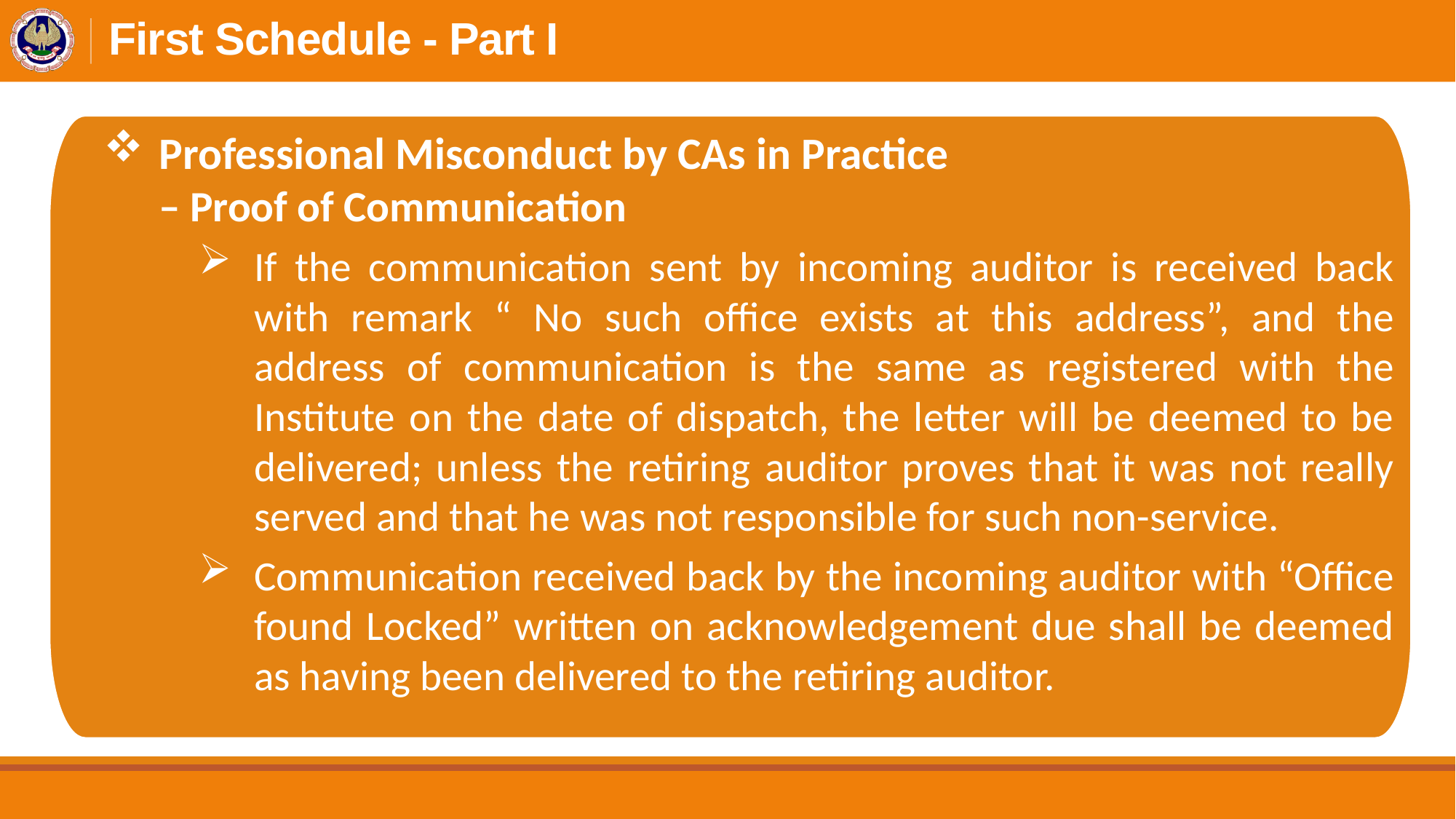

# First Schedule - Part I

Professional Misconduct by CAs in Practice
– Proof of Communication
If the communication sent by incoming auditor is received back with remark “ No such office exists at this address”, and the address of communication is the same as registered with the Institute on the date of dispatch, the letter will be deemed to be delivered; unless the retiring auditor proves that it was not really served and that he was not responsible for such non-service.
Communication received back by the incoming auditor with “Office found Locked” written on acknowledgement due shall be deemed as having been delivered to the retiring auditor.